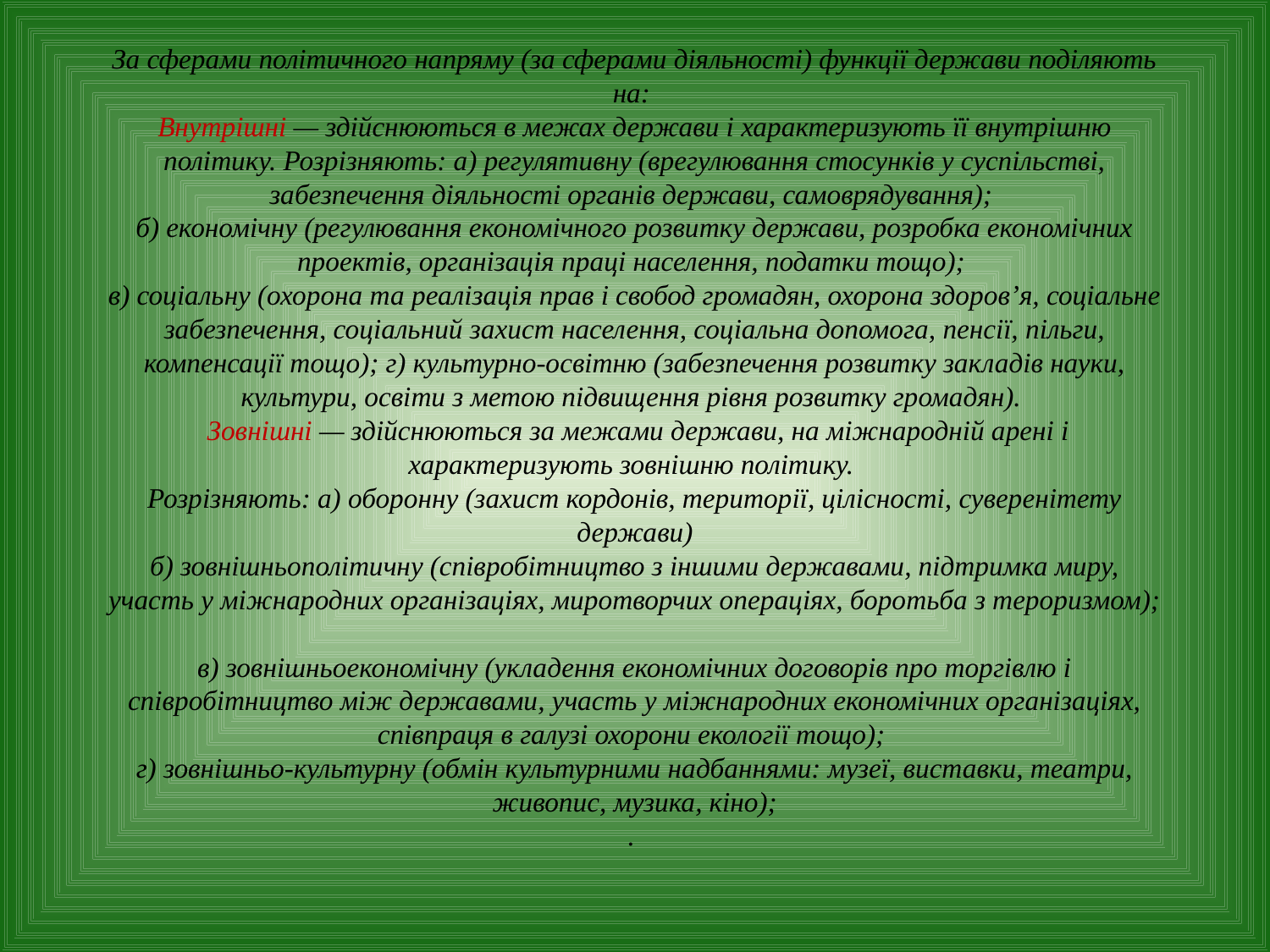

# За сферами політичного напряму (за сферами діяльності) функції держави поділяють на: Внутрішні — здійснюються в межах держави і характеризують її внутрішню політику. Розрізняють: а) регулятивну (врегулювання стосунків у суспільстві, забезпечення діяльності органів держави, самоврядування); б) економічну (регулювання економічного розвитку держави, розробка економічних проектів, організація праці населення, податки тощо); в) соціальну (охорона та реалізація прав і свобод громадян, охорона здоров’я, соціальне забезпечення, соціальний захист населення, соціальна допомога, пенсії, пільги, компенсації тощо); г) культурно-освітню (забезпечення розвитку закладів науки, культури, освіти з метою підвищення рівня розвитку громадян). Зовнішні — здійснюються за межами держави, на міжнародній арені і характеризують зовнішню політику. Розрізняють: а) оборонну (захист кордонів, території, цілісності, суверенітету держави) б) зовнішньополітичну (співробітництво з іншими державами, підтримка миру, участь у міжнародних організаціях, миротворчих операціях, боротьба з тероризмом); в) зовнішньоекономічну (укладення економічних договорів про торгівлю і співробітництво між державами, участь у міжнародних економічних організаціях, співпраця в галузі охорони екології тощо); г) зовнішньо-культурну (обмін культурними надбаннями: музеї, виставки, театри, живопис, музика, кіно); .